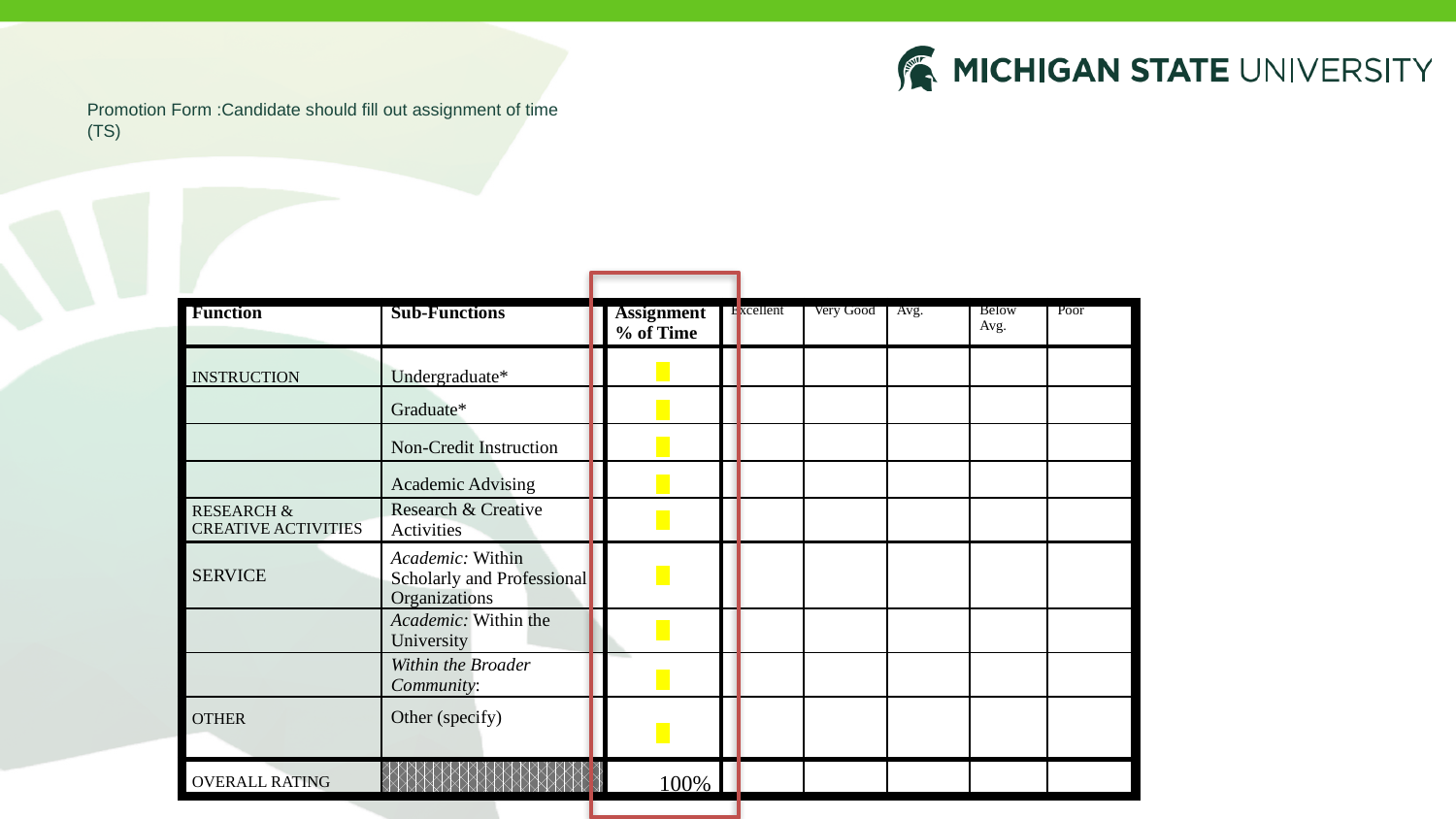

# Promotion Form :Candidate should fill out assignment of time (TS)

| Function | Sub-Functions | Assignment% of Time | Excellent | Very Good | Avg. | Below Avg. | Poor |
| --- | --- | --- | --- | --- | --- | --- | --- |
| INSTRUCTION | Undergraduate\* |  |  |  |  |  |  |
|  | Graduate\* |  |  |  |  |  |  |
|  | Non-Credit Instruction |  |  |  |  |  |  |
|  | Academic Advising |  |  |  |  |  |  |
| RESEARCH & CREATIVE ACTIVITIES | Research & Creative Activities |  |  |  |  |  |  |
| SERVICE | Academic: Within Scholarly and Professional Organizations |  |  |  |  |  |  |
|  | Academic: Within the University |  |  |  |  |  |  |
|  | Within the Broader Community: |  |  |  |  |  |  |
| OTHER | Other (specify) |  |  |  |  |  |  |
| OVERALL RATING |  | 100% |  |  |  |  |  |